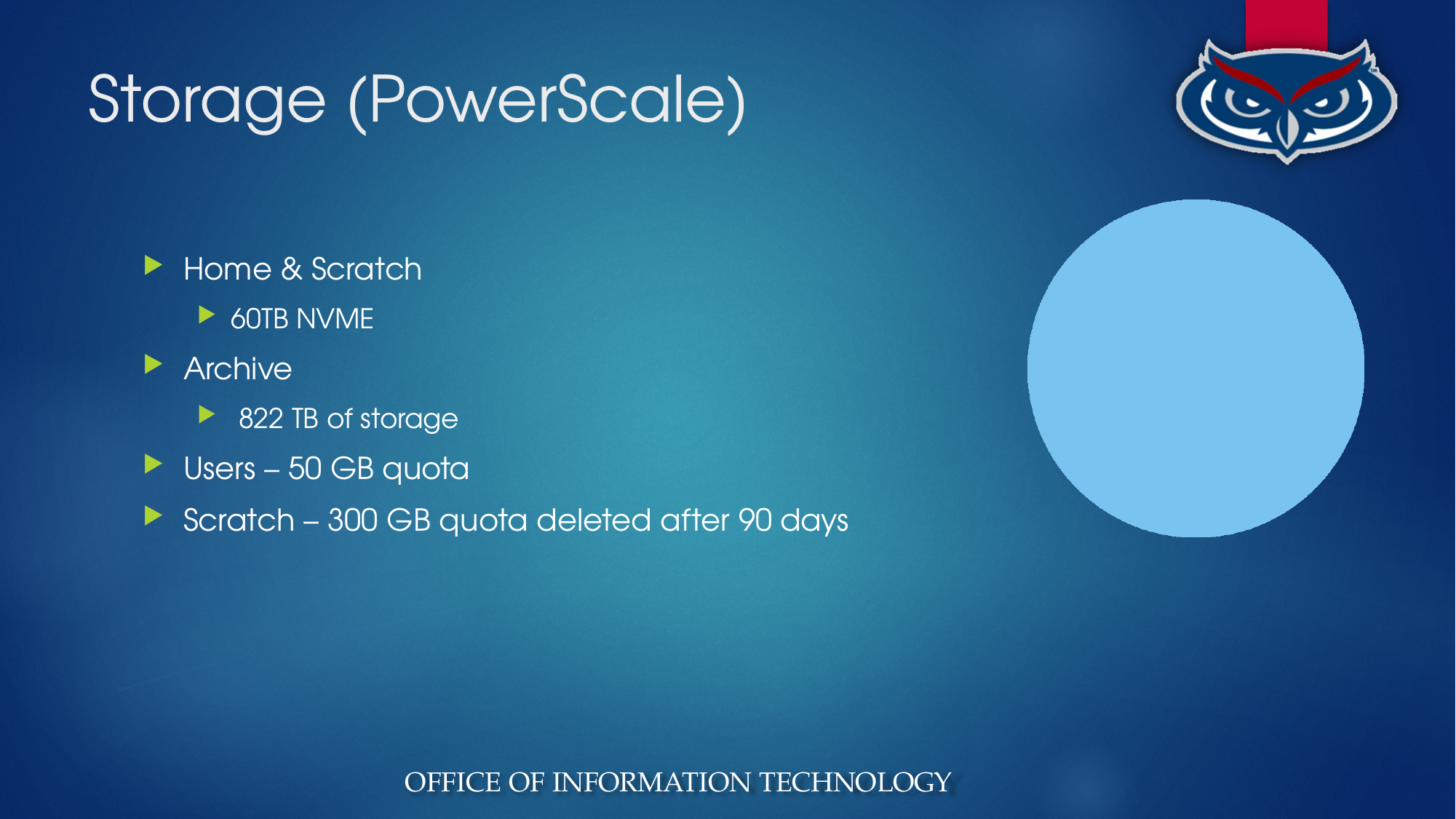

# Storage (PowerScale)
Home & Scratch
60TB NVME
Archive
822 TB of storage
Users – 50 GB quota
Scratch – 300 GB quota deleted after 90 days
OFFICE OF INFORMATION TECHNOLOGY